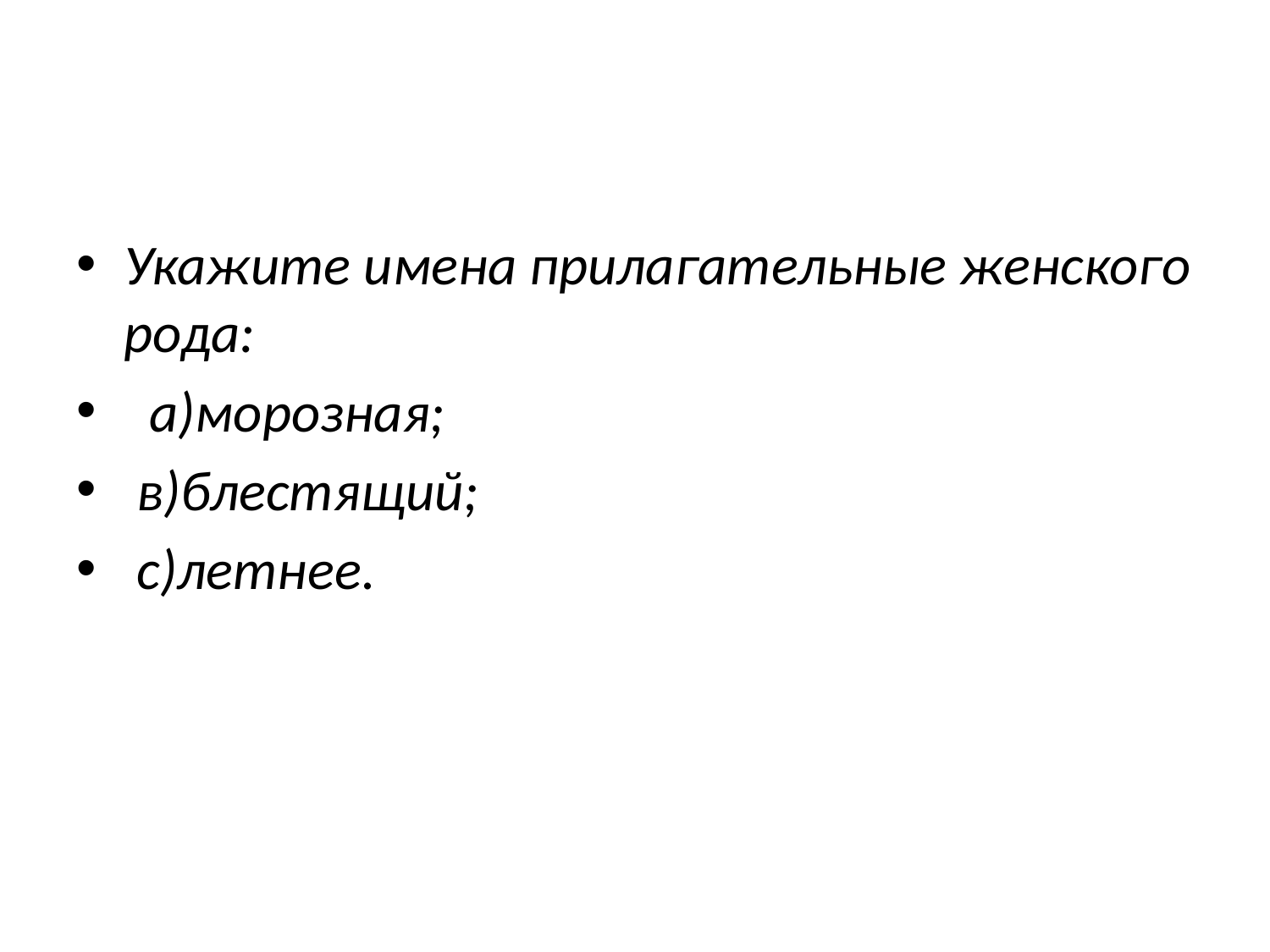

#
Укажите имена прилагательные женского рода:
  а)морозная;
 в)блестящий;
 с)летнее.